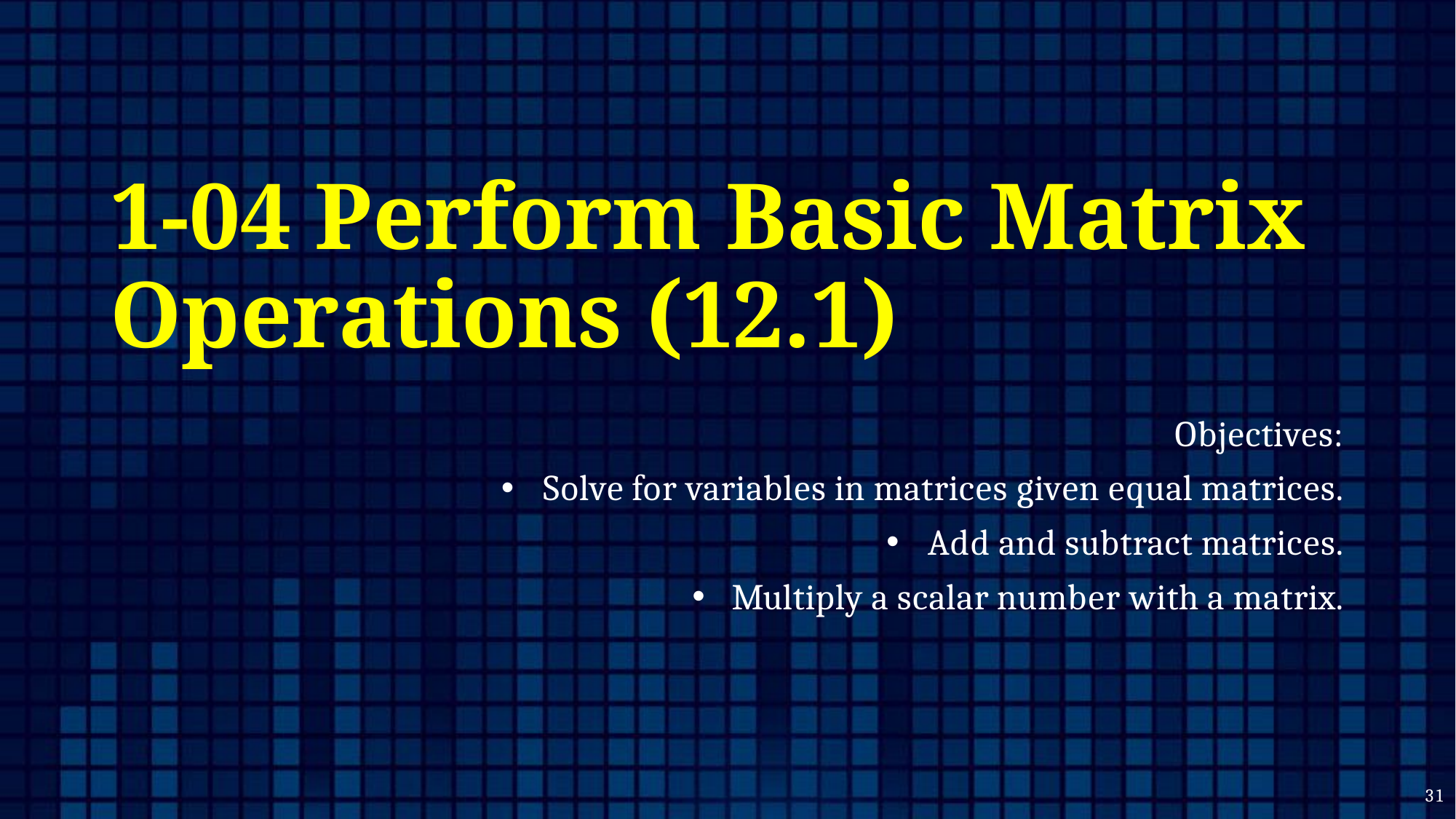

# 1-04 Perform Basic Matrix Operations (12.1)
Objectives:
Solve for variables in matrices given equal matrices.
Add and subtract matrices.
Multiply a scalar number with a matrix.
31